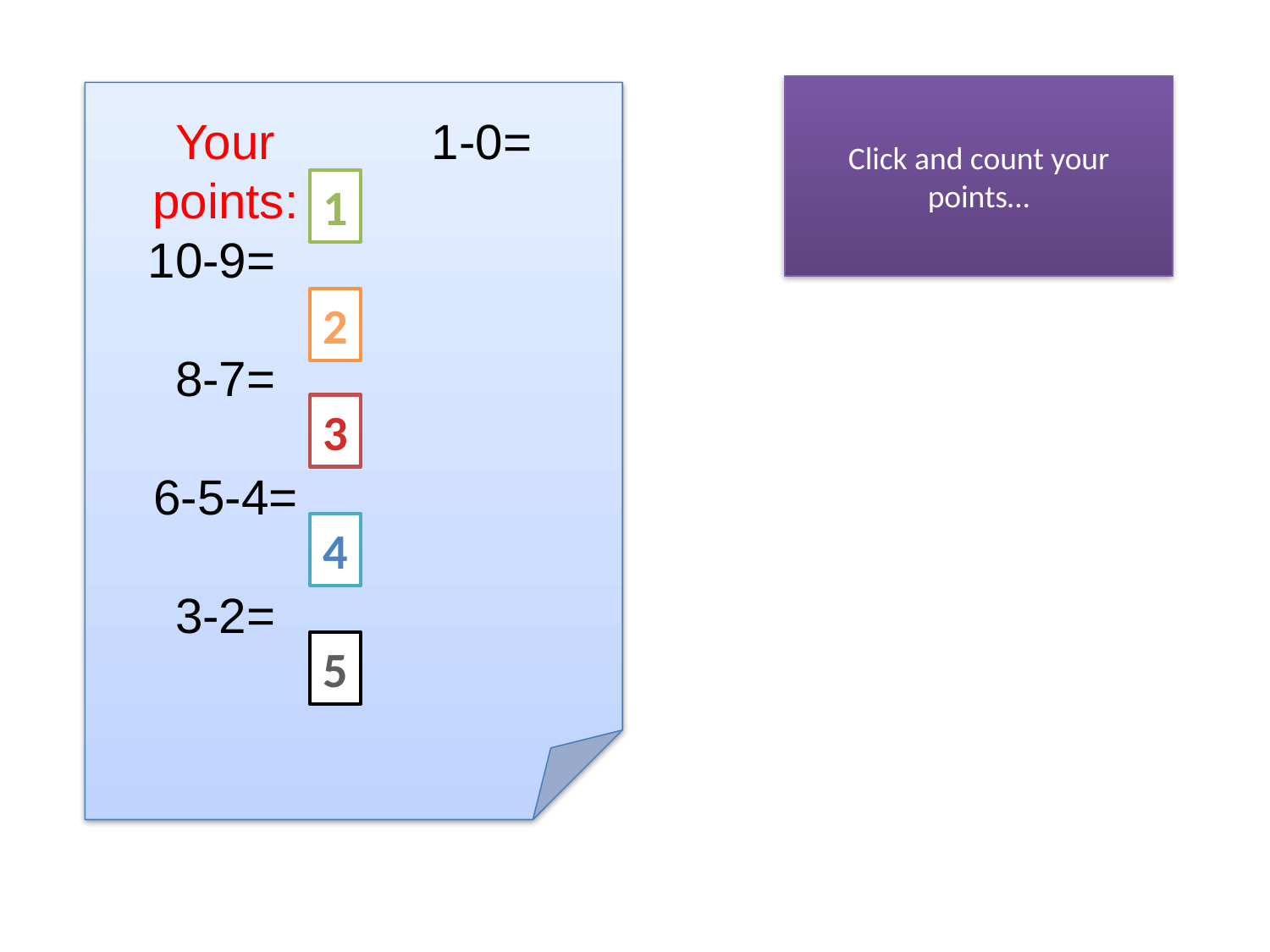

Click and count your points…
Your points:
10-9=

8-7=

6-5-4=

3-2=

1-0=
1
2
3
4
5